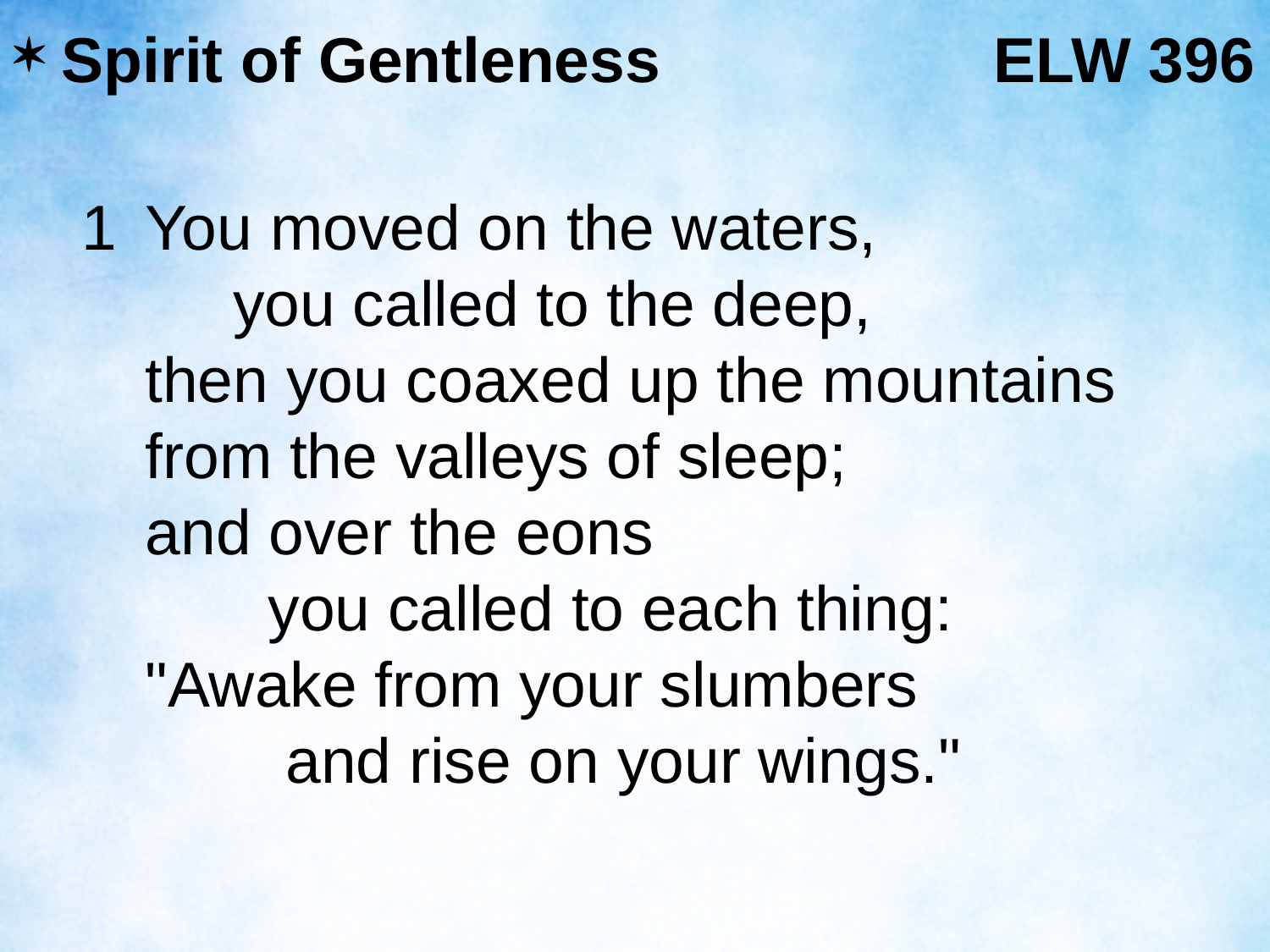

Spirit of Gentleness                   ELW 396
1	You moved on the waters,                        you called to the deep,
	then you coaxed up the mountains from the valleys of sleep;
	and over the eons                                       you called to each thing:
	"Awake from your slumbers                        and rise on your wings."